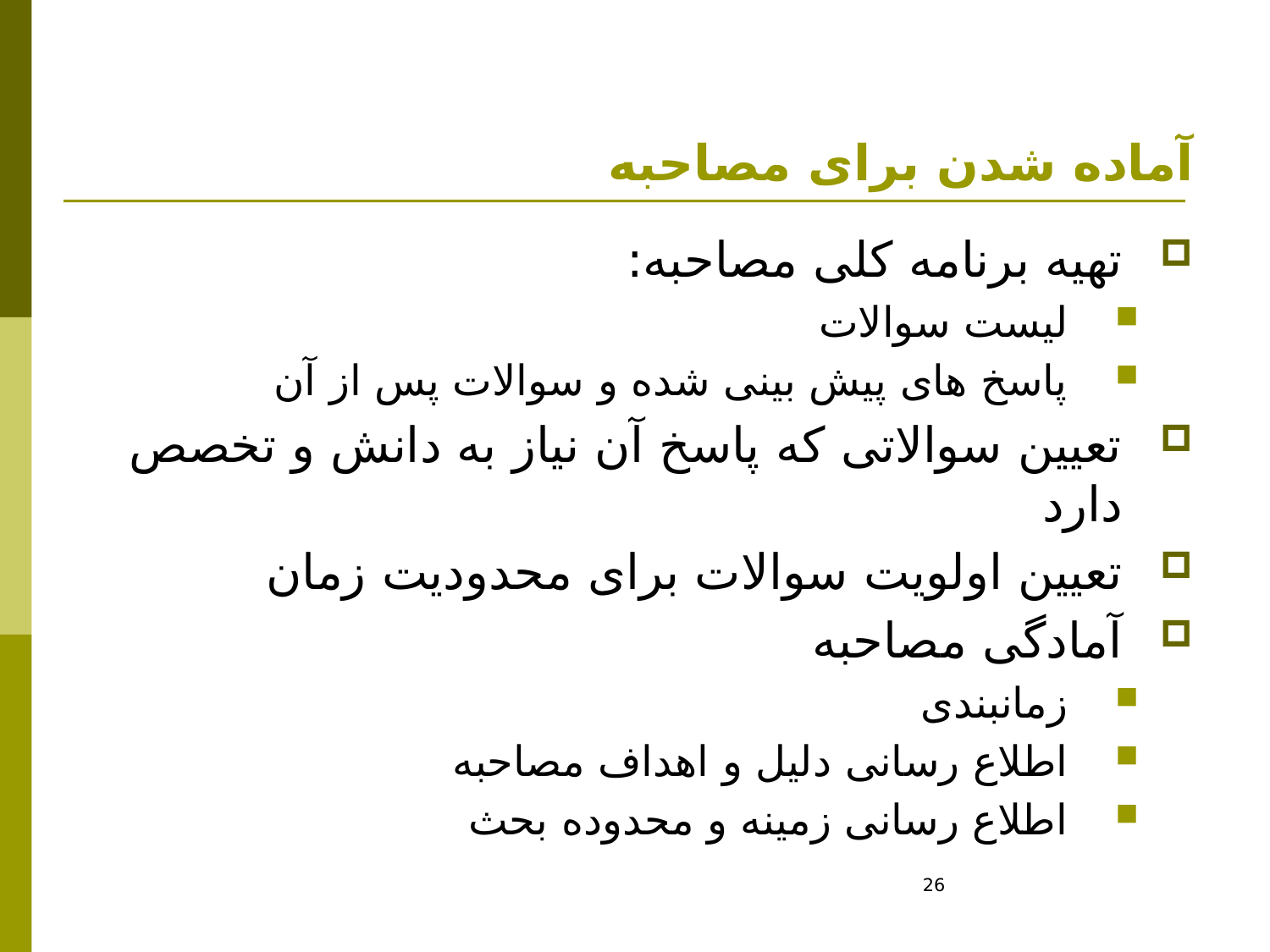

# آماده شدن برای مصاحبه
تهیه برنامه کلی مصاحبه:
لیست سوالات
پاسخ های پیش بینی شده و سوالات پس از آن
تعیین سوالاتی که پاسخ آن نیاز به دانش و تخصص دارد
تعیین اولویت سوالات برای محدودیت زمان
آمادگی مصاحبه
زمانبندی
اطلاع رسانی دلیل و اهداف مصاحبه
اطلاع رسانی زمینه و محدوده بحث
26